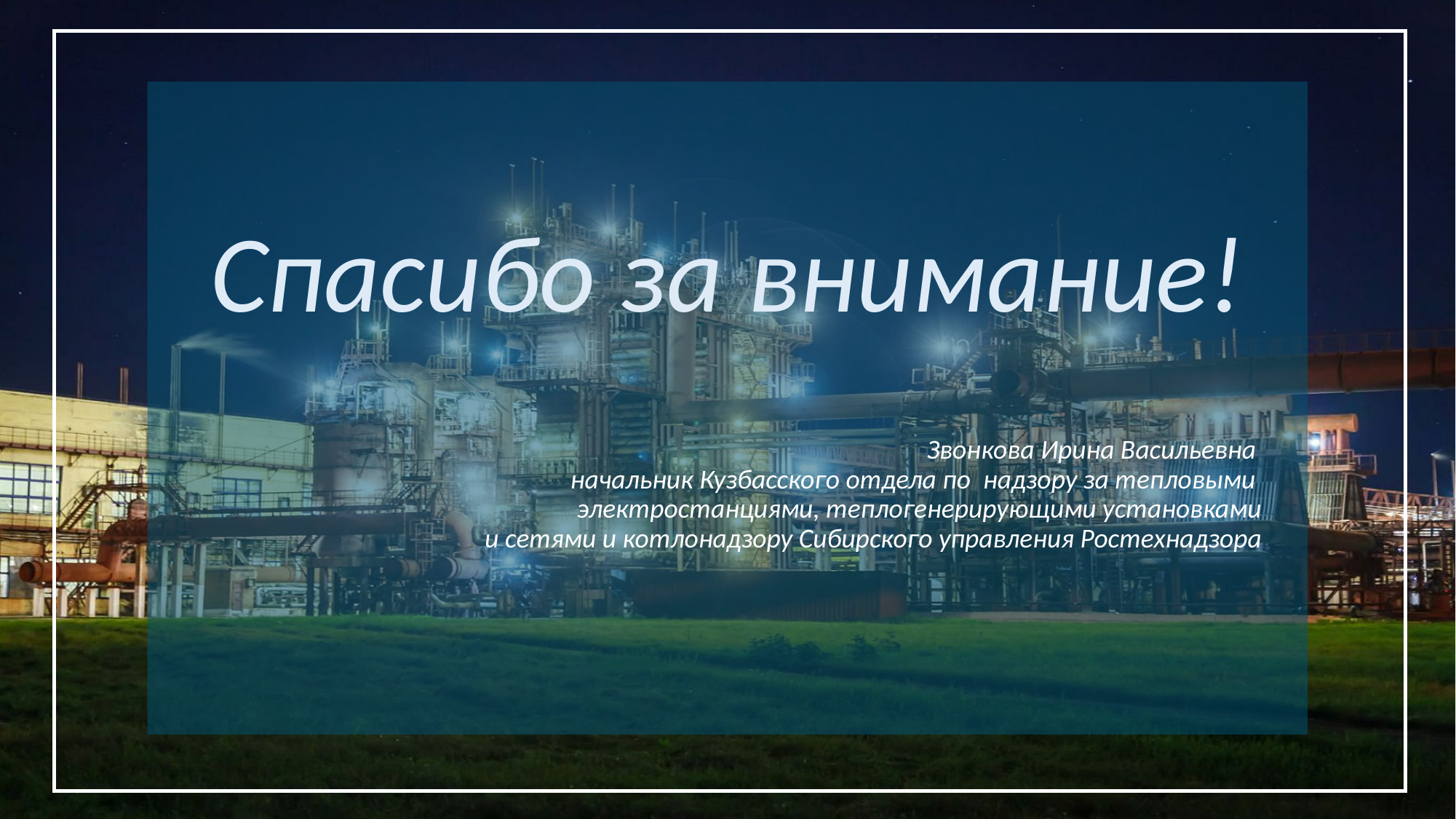

# Спасибо за внимание!
Звонкова Ирина Васильевна
начальник Кузбасского отдела по  надзору за тепловыми
электростанциями, теплогенерирующими установками
 и сетями и котлонадзору Сибирского управления Ростехнадзора